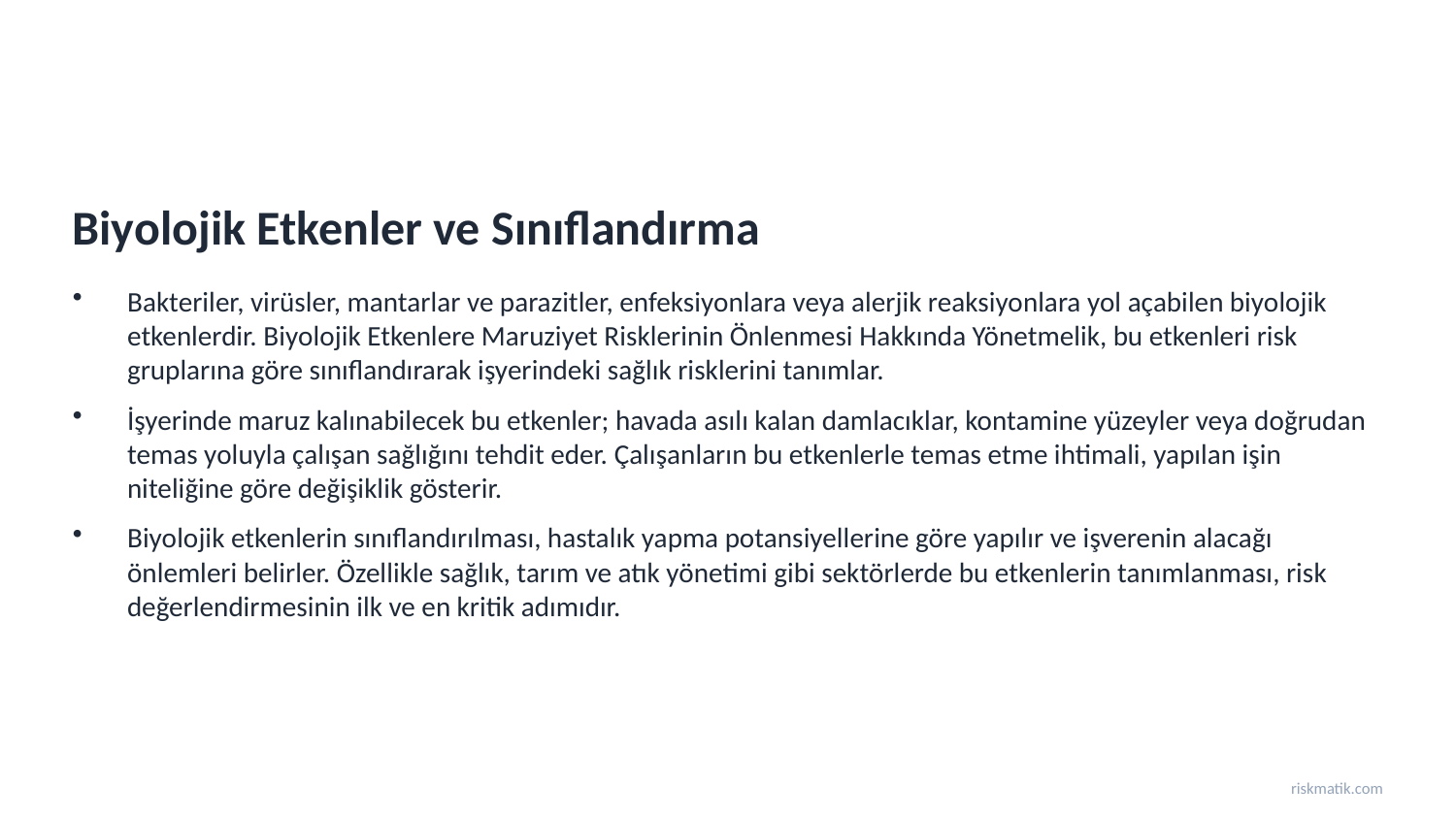

Biyolojik Etkenler ve Sınıflandırma
Bakteriler, virüsler, mantarlar ve parazitler, enfeksiyonlara veya alerjik reaksiyonlara yol açabilen biyolojik etkenlerdir. Biyolojik Etkenlere Maruziyet Risklerinin Önlenmesi Hakkında Yönetmelik, bu etkenleri risk gruplarına göre sınıflandırarak işyerindeki sağlık risklerini tanımlar.
İşyerinde maruz kalınabilecek bu etkenler; havada asılı kalan damlacıklar, kontamine yüzeyler veya doğrudan temas yoluyla çalışan sağlığını tehdit eder. Çalışanların bu etkenlerle temas etme ihtimali, yapılan işin niteliğine göre değişiklik gösterir.
Biyolojik etkenlerin sınıflandırılması, hastalık yapma potansiyellerine göre yapılır ve işverenin alacağı önlemleri belirler. Özellikle sağlık, tarım ve atık yönetimi gibi sektörlerde bu etkenlerin tanımlanması, risk değerlendirmesinin ilk ve en kritik adımıdır.
riskmatik.com